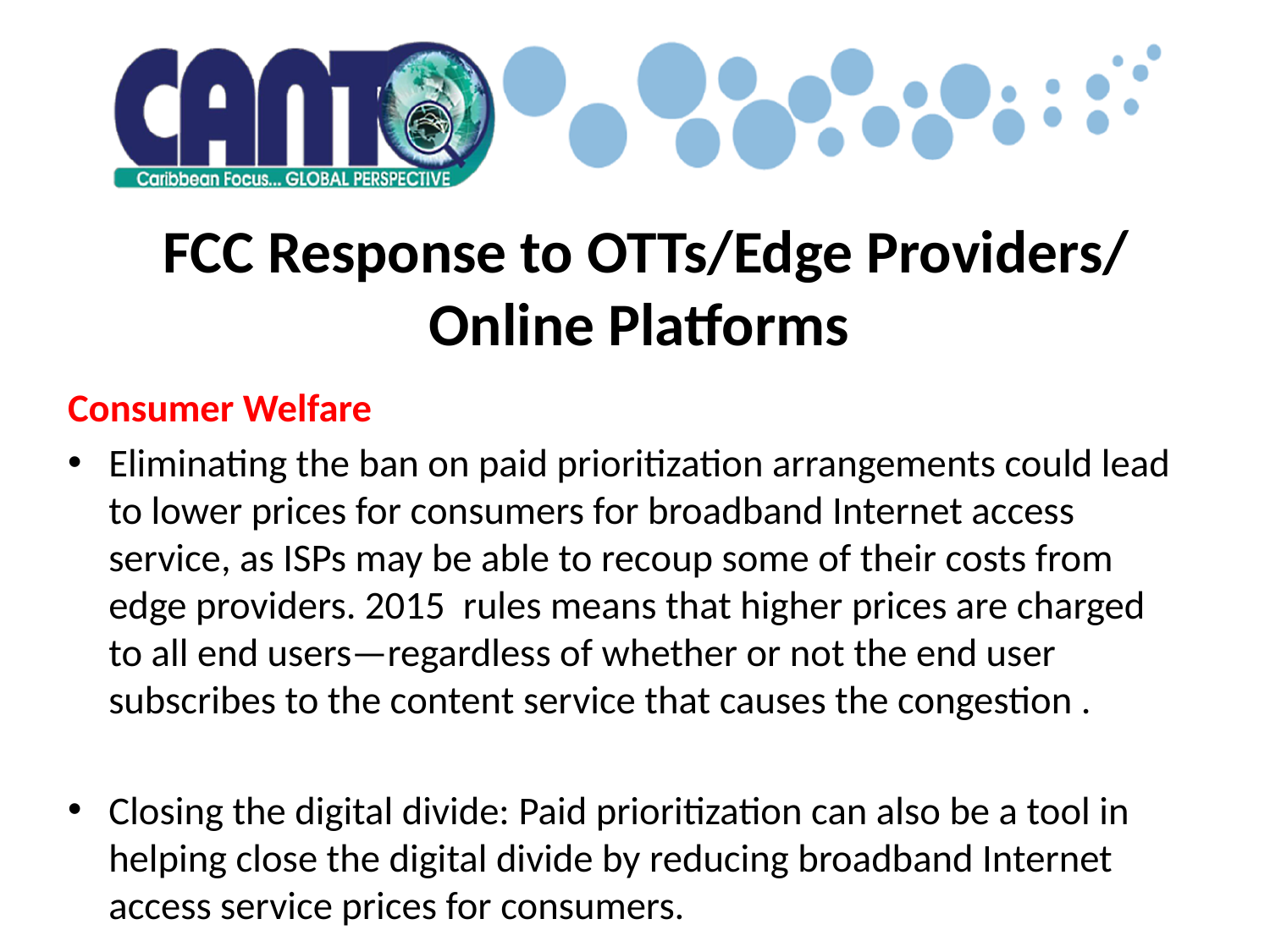

# FCC Response to OTTs/Edge Providers/ Online Platforms
Consumer Welfare
Eliminating the ban on paid prioritization arrangements could lead to lower prices for consumers for broadband Internet access service, as ISPs may be able to recoup some of their costs from edge providers. 2015  rules means that higher prices are charged to all end users—regardless of whether or not the end user subscribes to the content service that causes the congestion .

Closing the digital divide: Paid prioritization can also be a tool in helping close the digital divide by reducing broadband Internet access service prices for consumers.